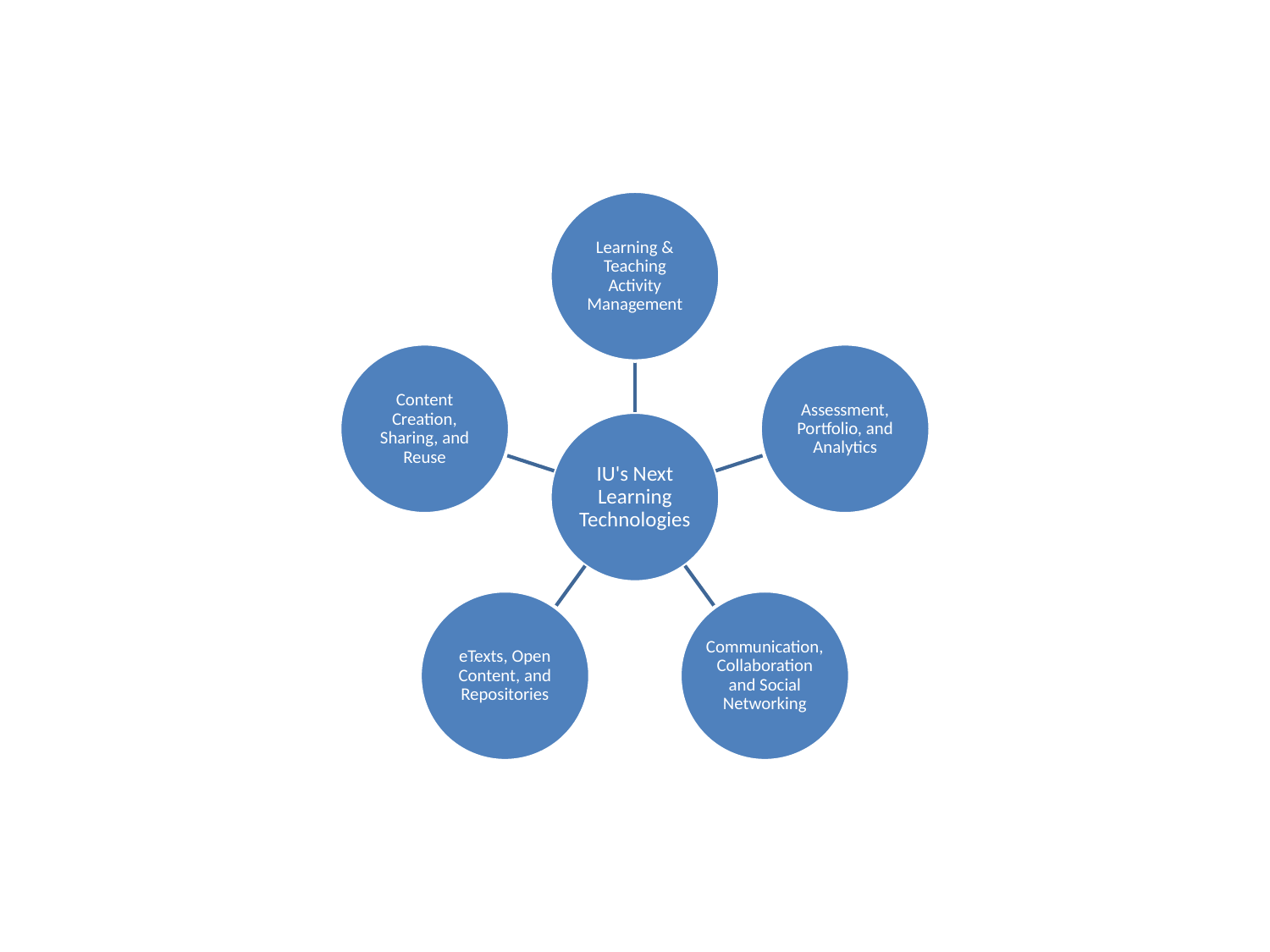

IU's Next Learning Technologies

Learning & Teaching Activity Management

Assessment, Portfolio, and Analytics

Communication, Collaboration and Social Networking

eTexts, Open Content, and Repositories

Content Creation, Sharing, and Reuse